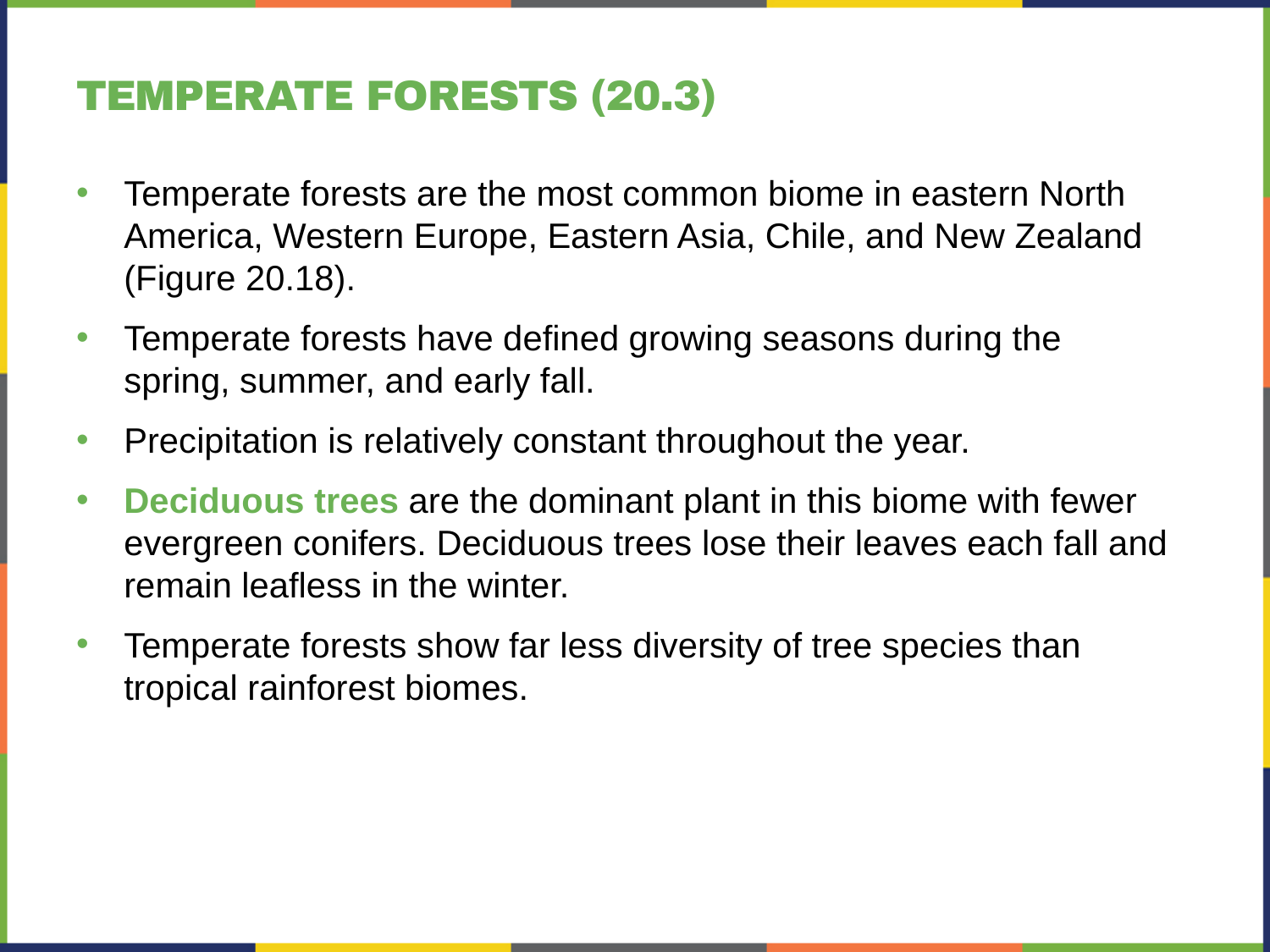

# Temperate forests (20.3)
Temperate forests are the most common biome in eastern North America, Western Europe, Eastern Asia, Chile, and New Zealand (Figure 20.18).
Temperate forests have defined growing seasons during the spring, summer, and early fall.
Precipitation is relatively constant throughout the year.
Deciduous trees are the dominant plant in this biome with fewer evergreen conifers. Deciduous trees lose their leaves each fall and remain leafless in the winter.
Temperate forests show far less diversity of tree species than tropical rainforest biomes.